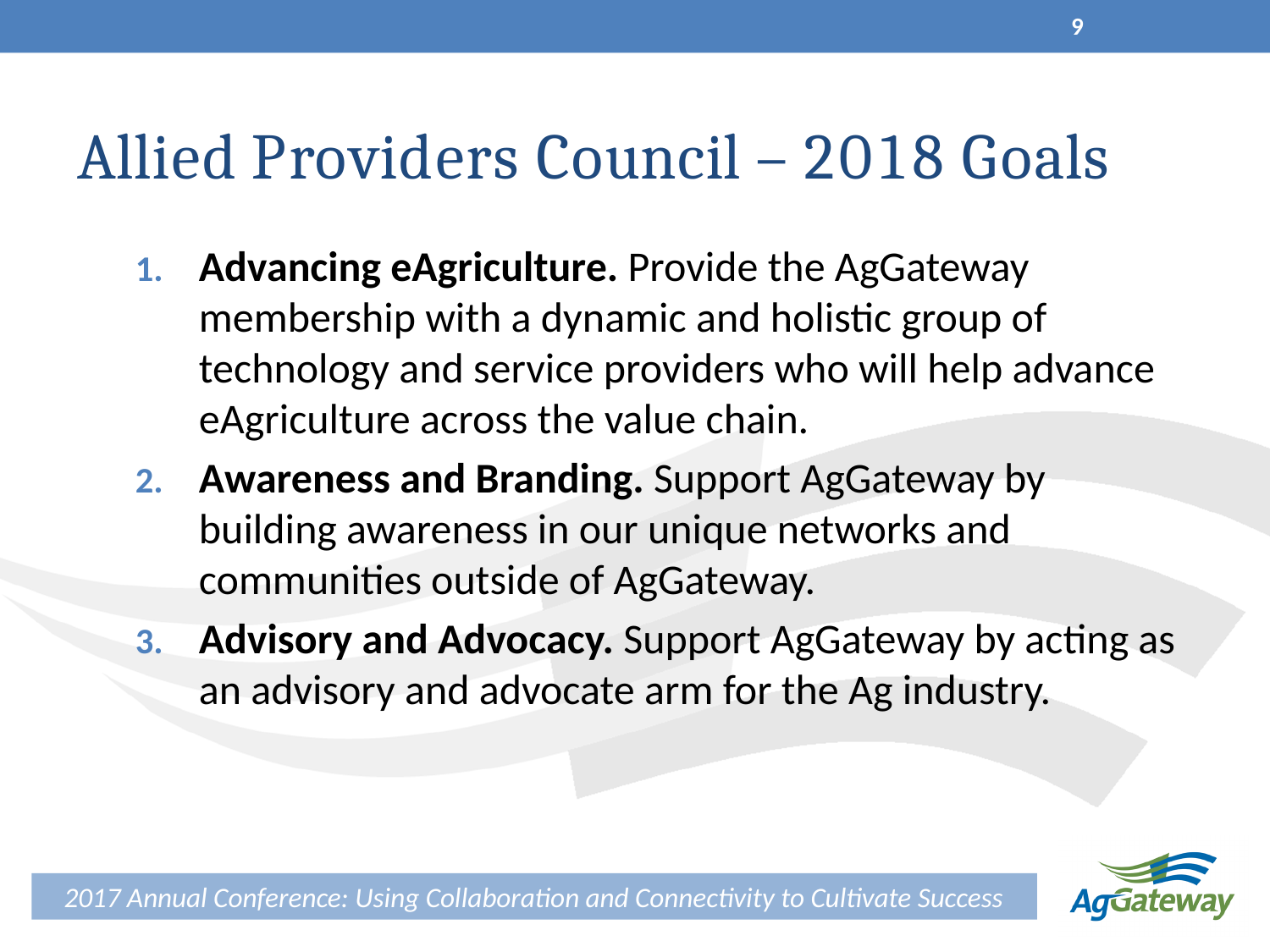

9
# Allied Providers Council – 2018 Goals
Advancing eAgriculture. Provide the AgGateway membership with a dynamic and holistic group of technology and service providers who will help advance eAgriculture across the value chain.
Awareness and Branding. Support AgGateway by building awareness in our unique networks and communities outside of AgGateway.
Advisory and Advocacy. Support AgGateway by acting as an advisory and advocate arm for the Ag industry.